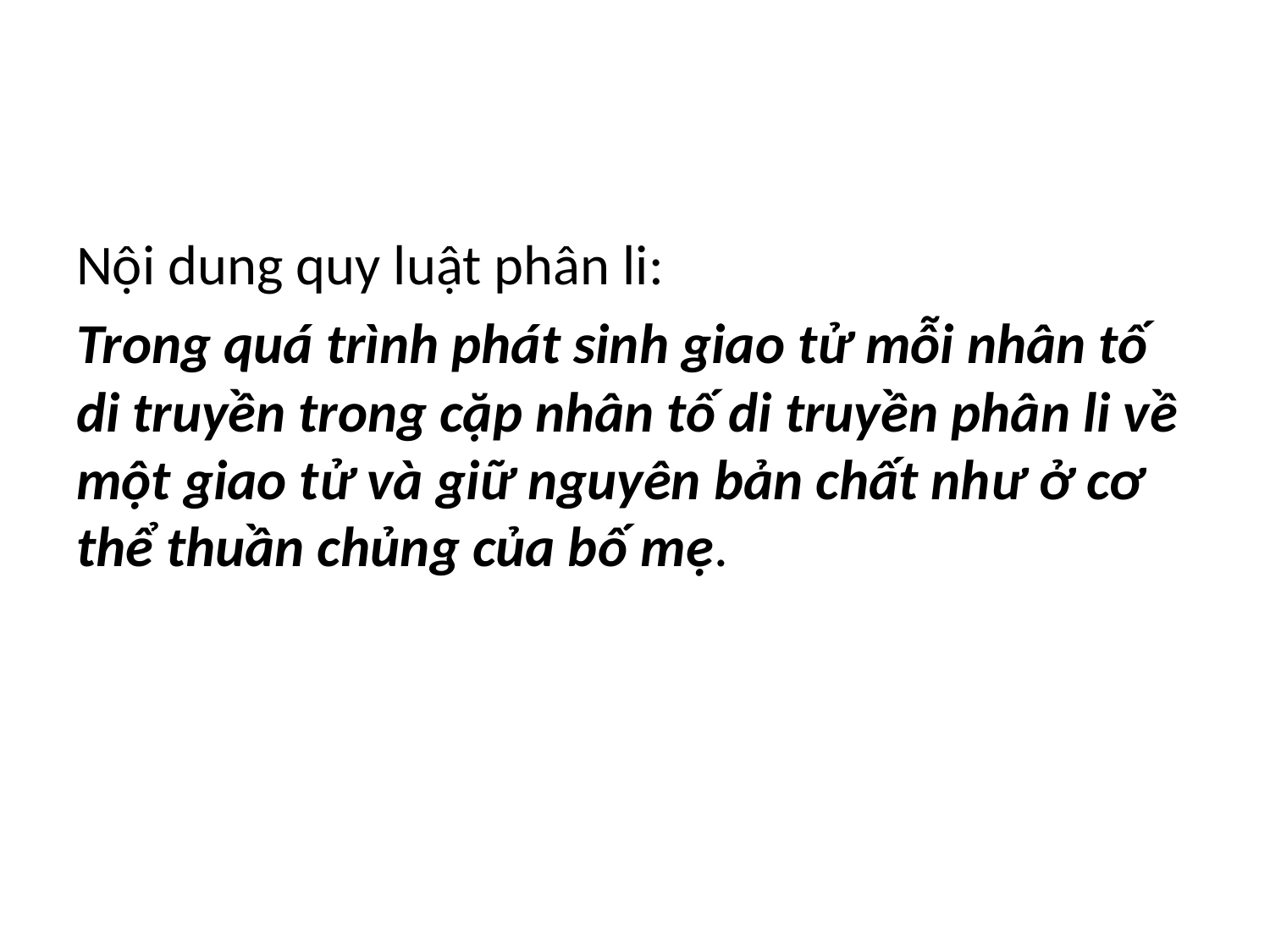

#
Nội dung quy luật phân li:
Trong quá trình phát sinh giao tử mỗi nhân tố di truyền trong cặp nhân tố di truyền phân li về một giao tử và giữ nguyên bản chất như ở cơ thể thuần chủng của bố mẹ.